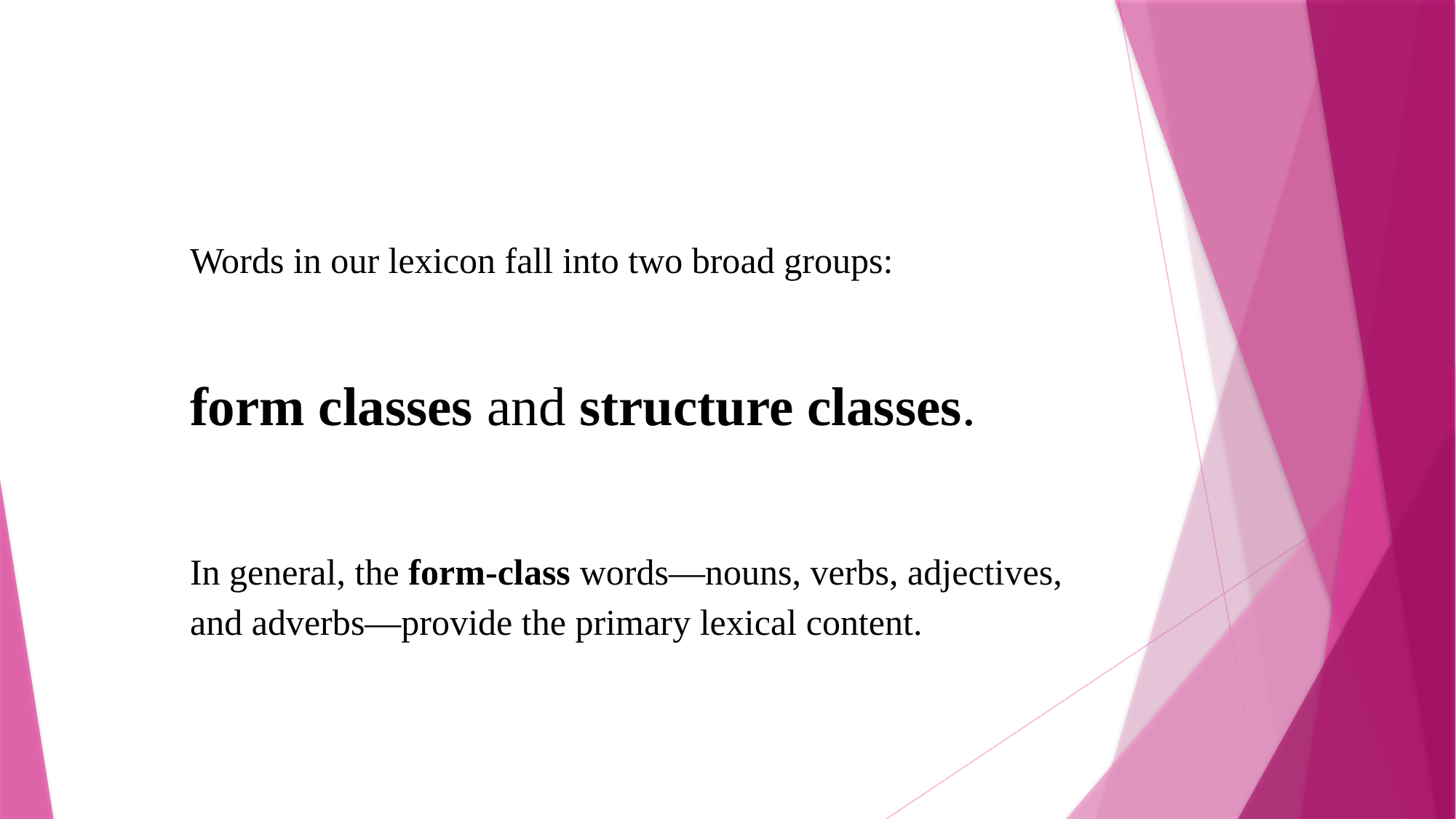

Words in our lexicon fall into two broad groups:

form classes and structure classes.

In general, the form-class words—nouns, verbs, adjectives, and adverbs—provide the primary lexical content.